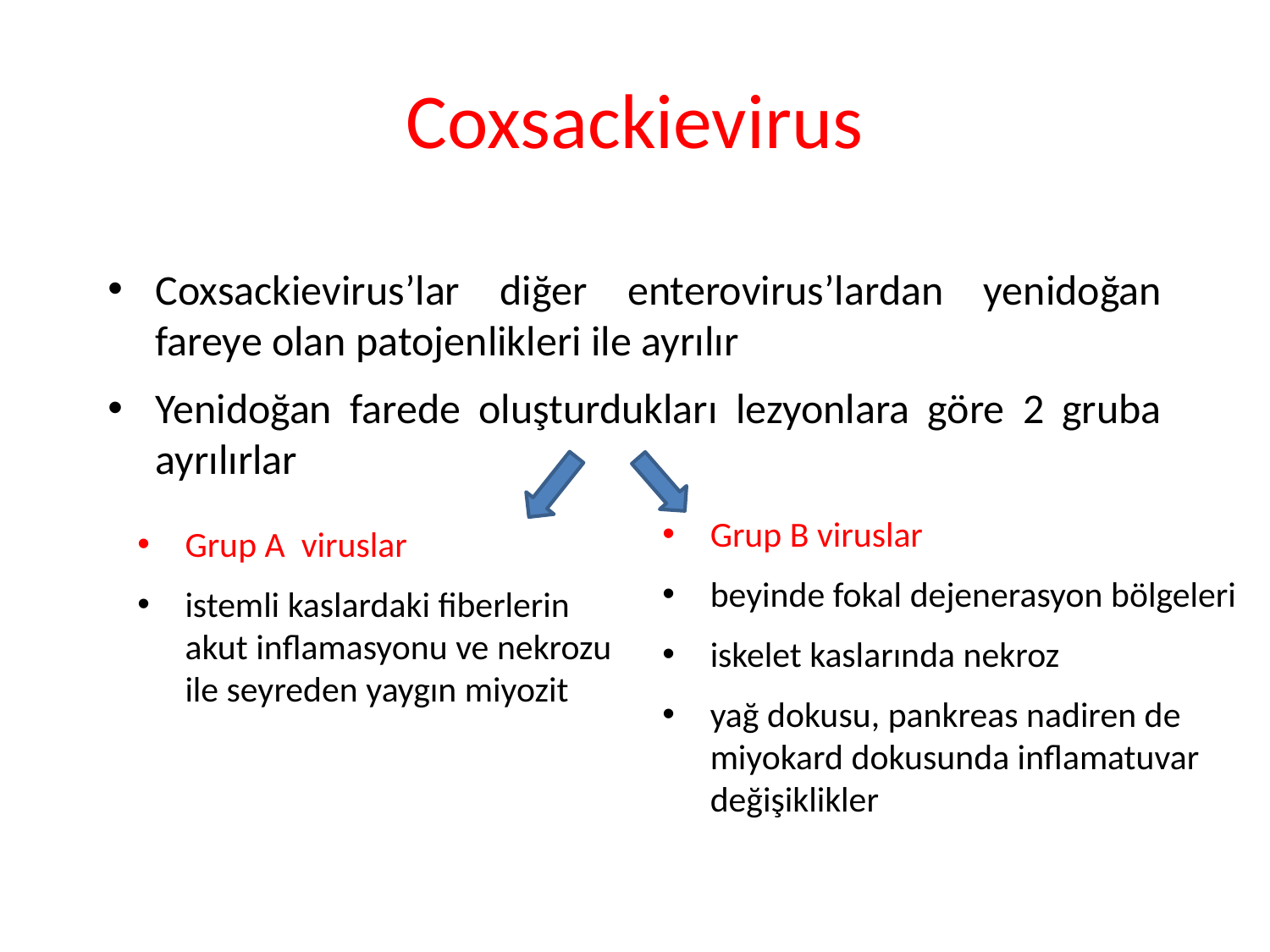

# Coxsackievirus
Coxsackievirus’lar diğer enterovirus’lardan yenidoğan fareye olan patojenlikleri ile ayrılır
Yenidoğan farede oluşturdukları lezyonlara göre 2 gruba ayrılırlar

Grup B viruslar
beyinde fokal dejenerasyon bölgeleri
iskelet kaslarında nekroz
yağ dokusu, pankreas nadiren de miyokard dokusunda inflamatuvar değişiklikler
Grup A  viruslar
istemli kaslardaki fiberlerin akut inflamasyonu ve nekrozu ile seyreden yaygın miyozit